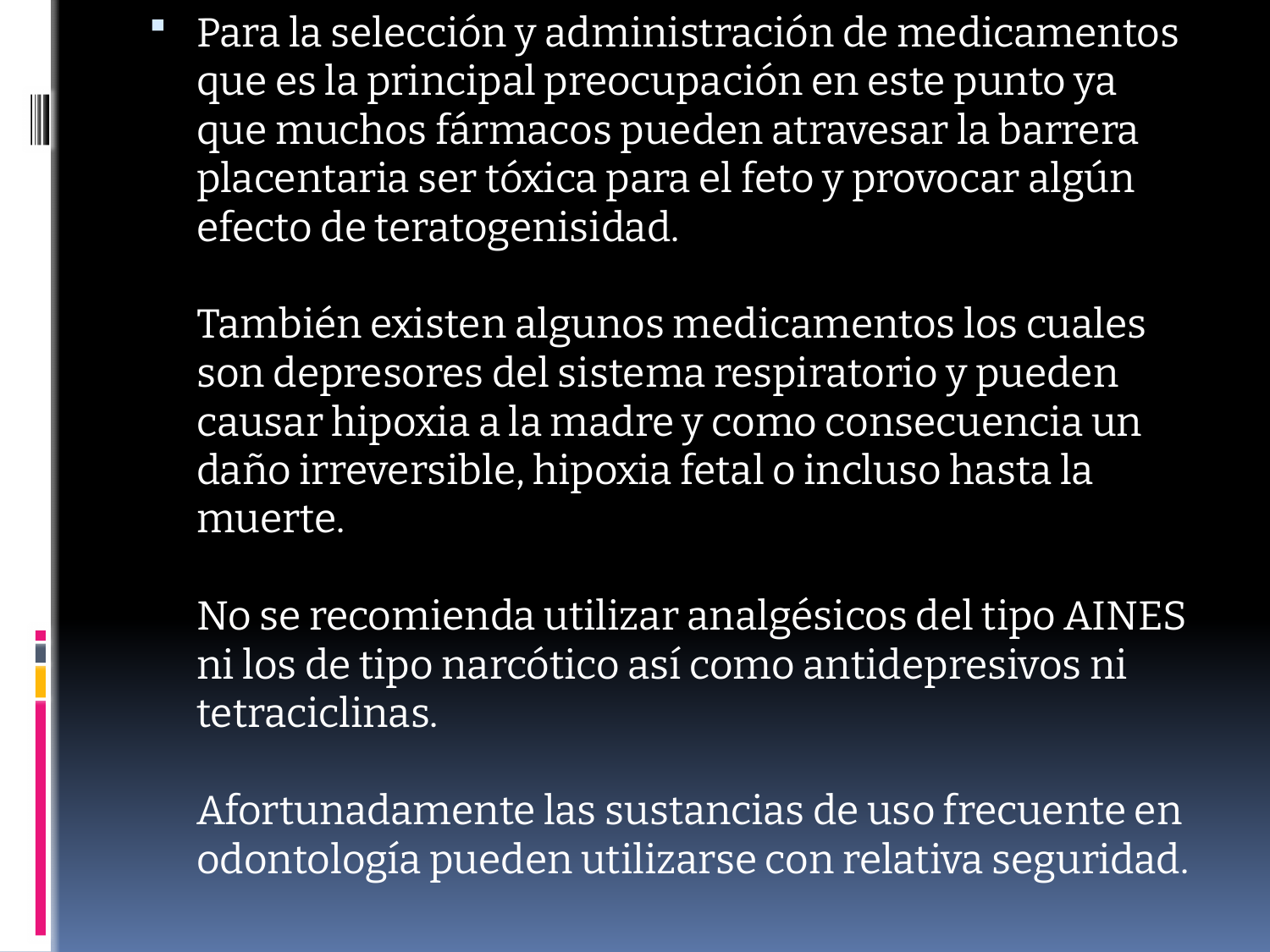

Para la selección y administración de medicamentos que es la principal preocupación en este punto ya que muchos fármacos pueden atravesar la barrera placentaria ser tóxica para el feto y provocar algún efecto de teratogenisidad.
También existen algunos medicamentos los cuales son depresores del sistema respiratorio y pueden causar hipoxia a la madre y como consecuencia un daño irreversible, hipoxia fetal o incluso hasta la muerte.
No se recomienda utilizar analgésicos del tipo AINES ni los de tipo narcótico así como antidepresivos ni tetraciclinas.
Afortunadamente las sustancias de uso frecuente en odontología pueden utilizarse con relativa seguridad.
#